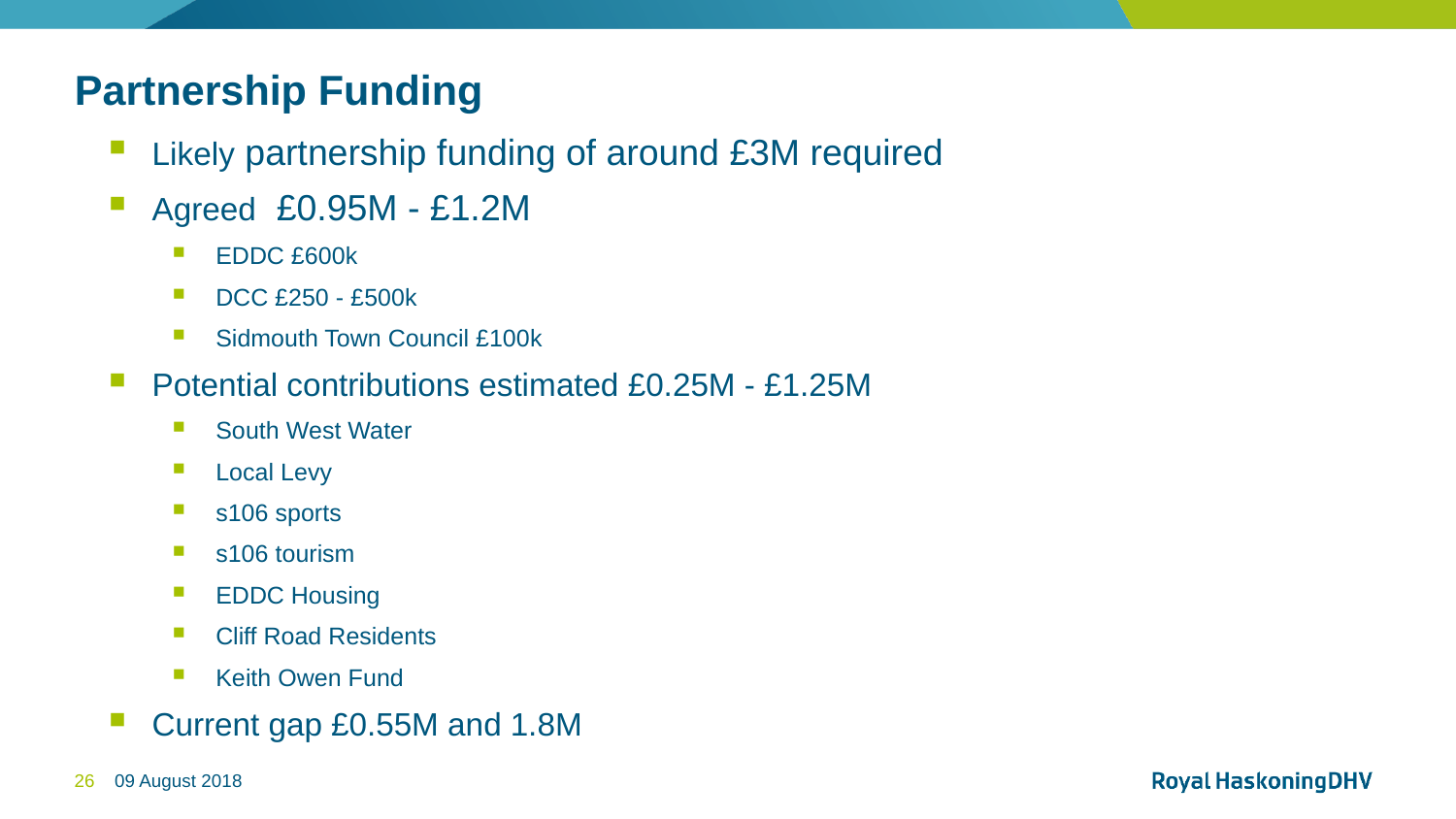

# Partnership Funding
Likely partnership funding of around £3M required
Agreed  £0.95M - £1.2M
EDDC £600k
DCC £250 - £500k
Sidmouth Town Council £100k
Potential contributions estimated £0.25M - £1.25M
South West Water
Local Levy
s106 sports
s106 tourism
EDDC Housing
Cliff Road Residents
Keith Owen Fund
Current gap £0.55M and 1.8M

26